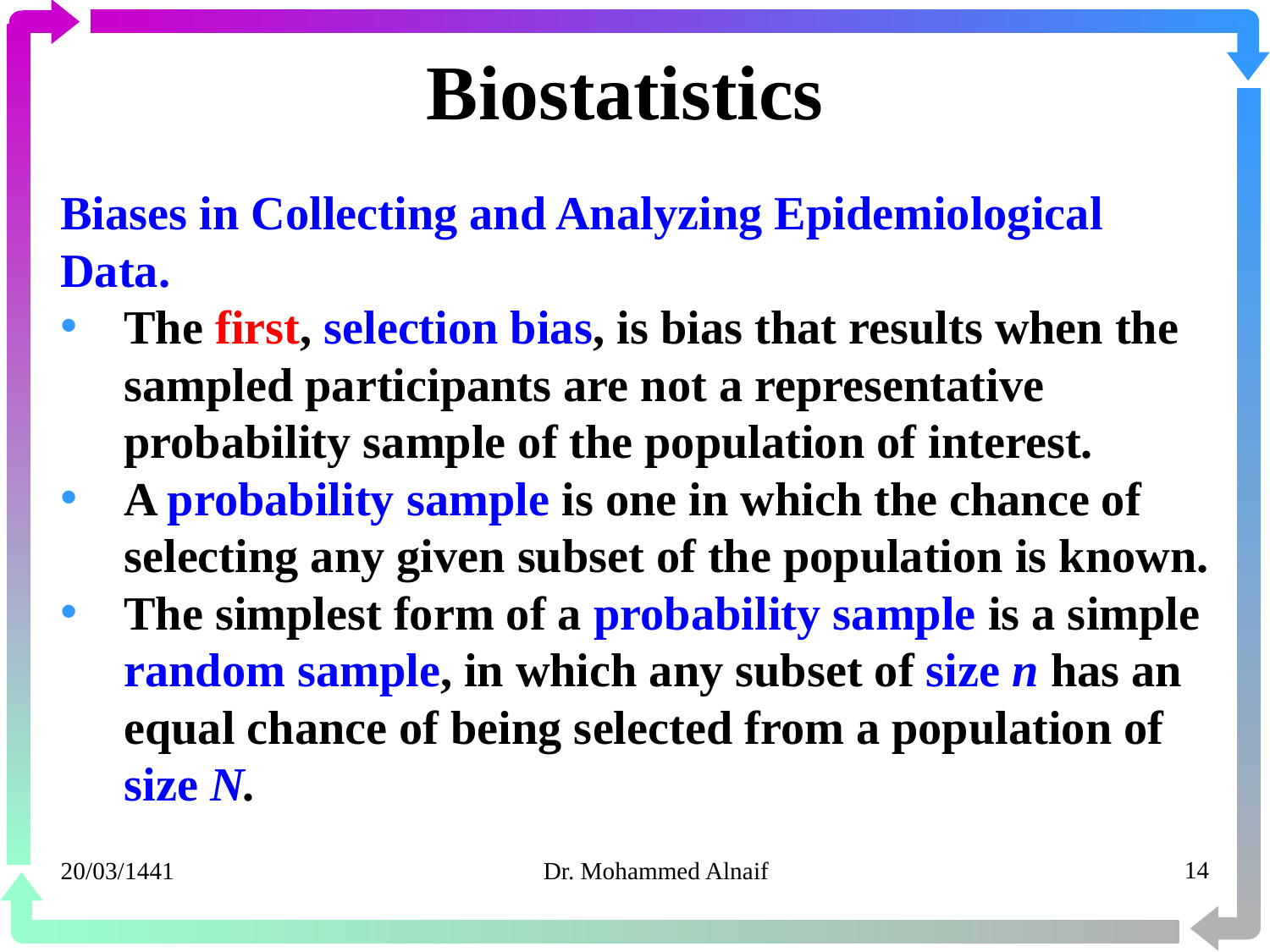

# Biostatistics
Biases in Collecting and Analyzing Epidemiological Data.
The first, selection bias, is bias that results when the sampled participants are not a representative probability sample of the population of interest.
A probability sample is one in which the chance of selecting any given subset of the population is known.
The simplest form of a probability sample is a simple random sample, in which any subset of size n has an equal chance of being selected from a population of size N.
20/03/1441
Dr. Mohammed Alnaif
14